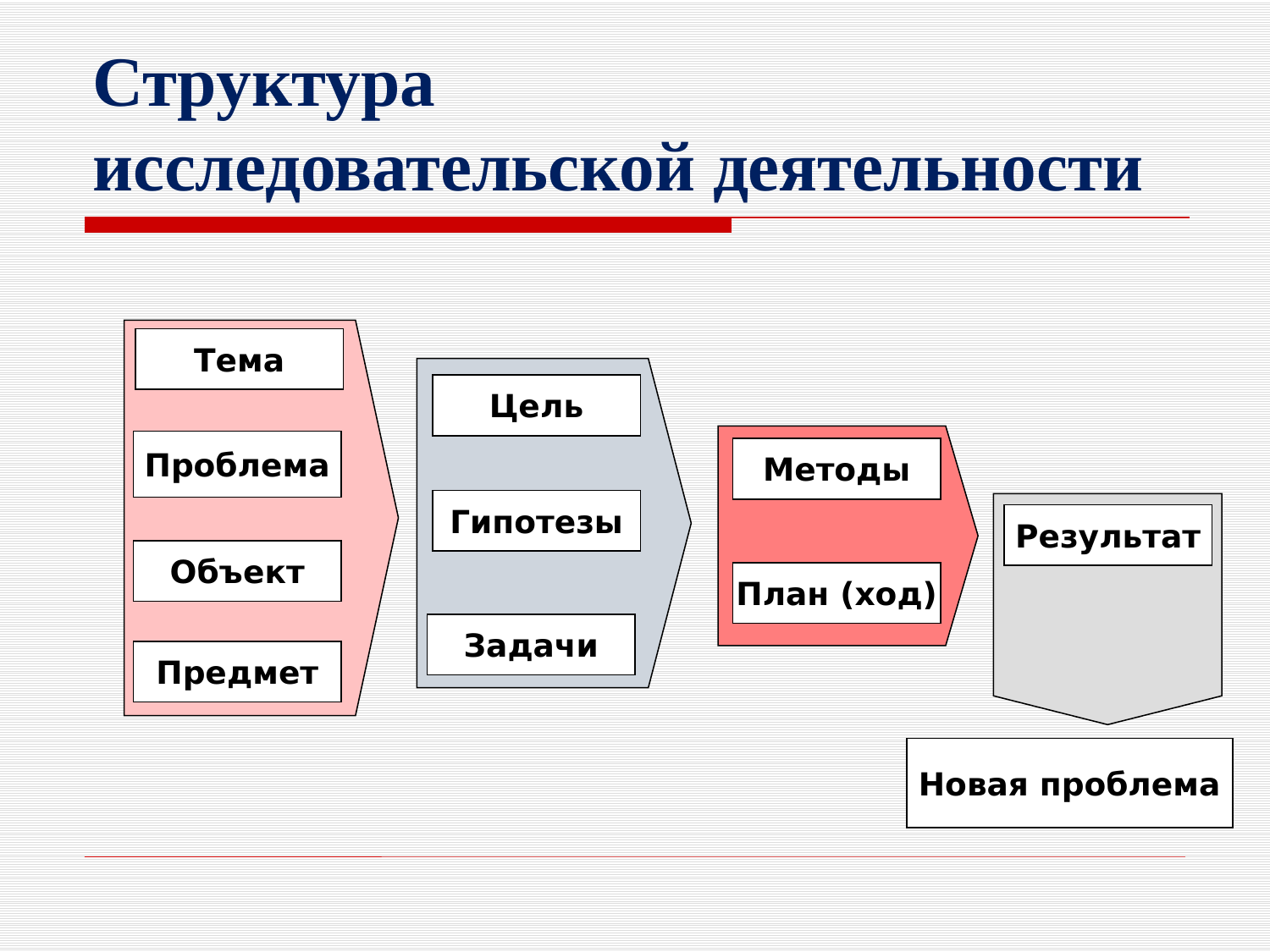

# Структура исследовательской деятельности

Тема
Проблема
Объект
Предмет

Цель
Гипотезы
Задачи

Методы
План (ход)

Результат
Новая проблема